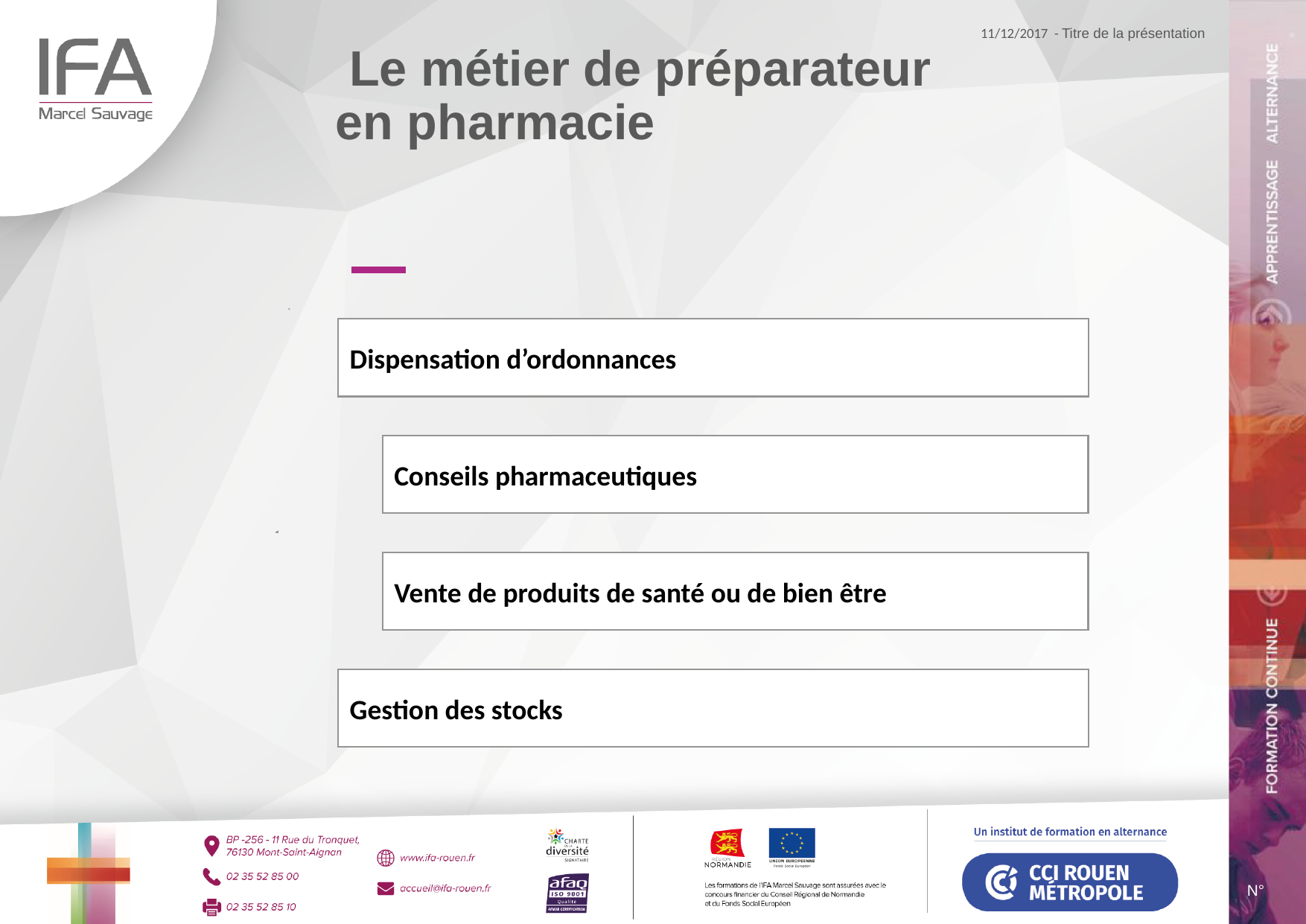

11/12/2017  - Titre de la présentation

 Le métier de préparateur en pharmacie
Dispensation d’ordonnances
Vente de produits de santé ou de bien être
Gestion des stocks
Conseils pharmaceutiques

N°